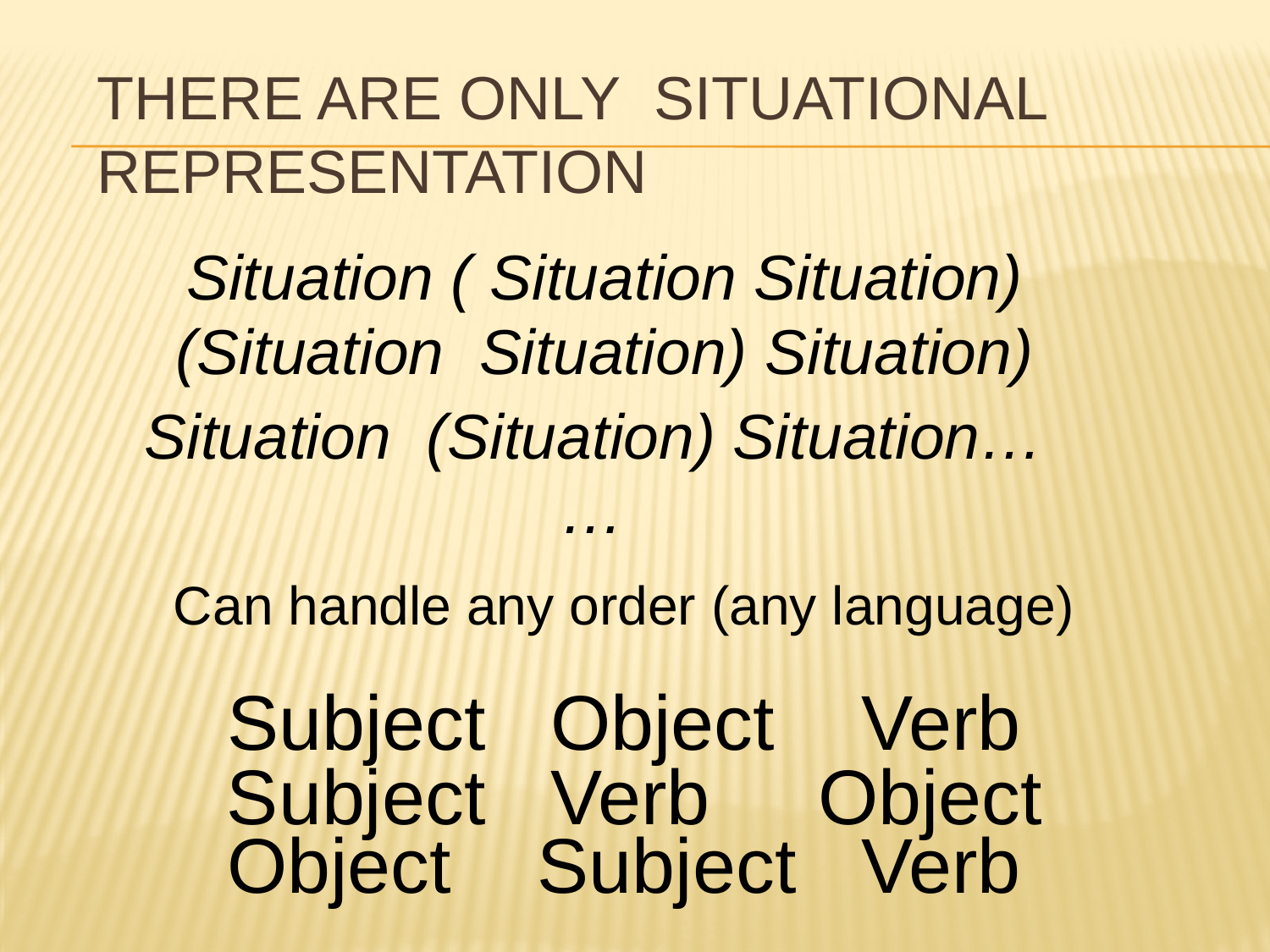

# There are only  situational representation
Situation ( Situation Situation)
(Situation  Situation) Situation)
Situation  (Situation) Situation…
…
Can handle any order (any language)
Subject   Object    Verb
Subject   Verb     Object
Object    Subject   Verb